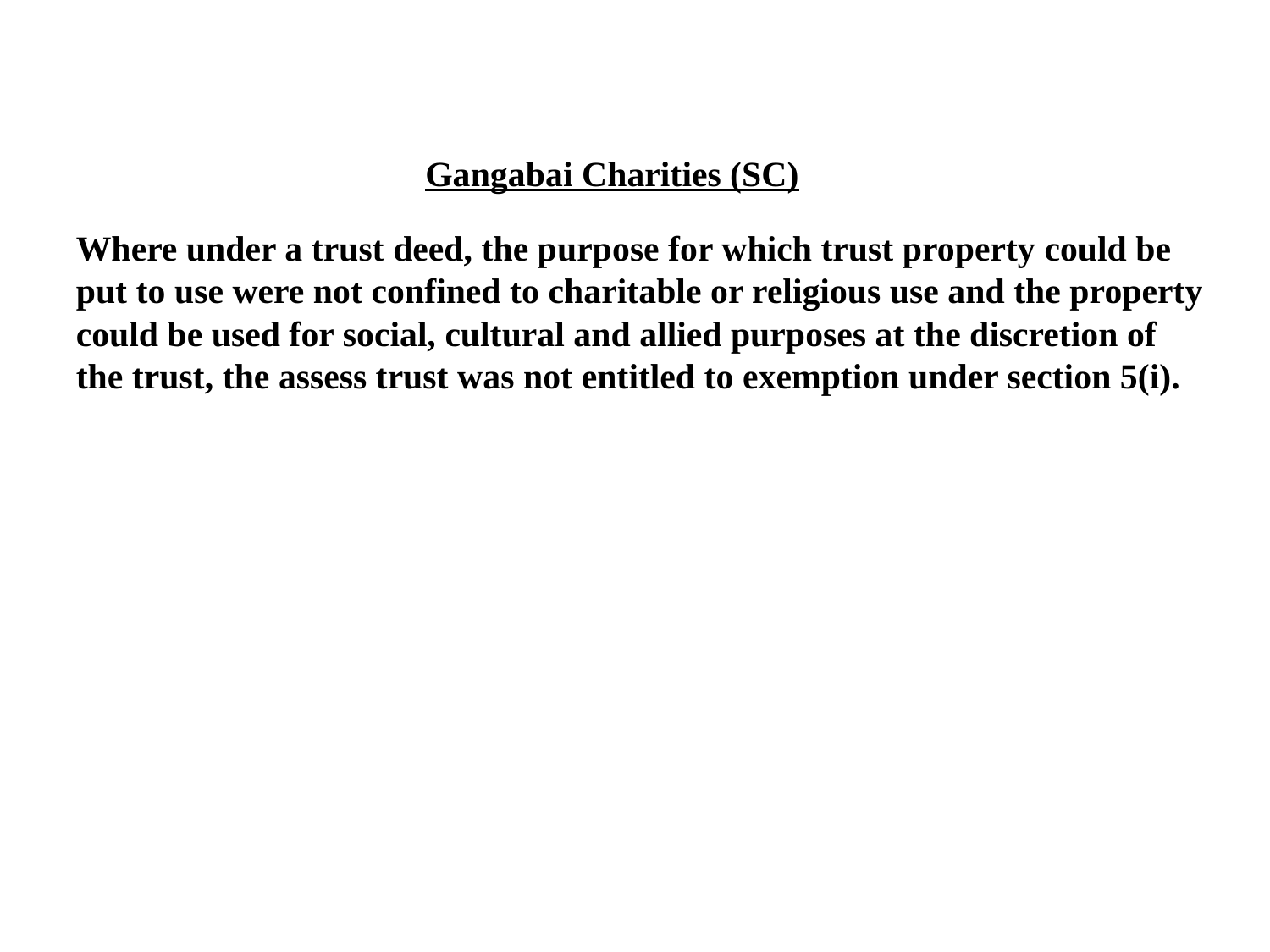

Gangabai Charities (SC)
Where under a trust deed, the purpose for which trust property could be put to use were not confined to charitable or religious use and the property could be used for social, cultural and allied purposes at the discretion of the trust, the assess trust was not entitled to exemption under section 5(i).